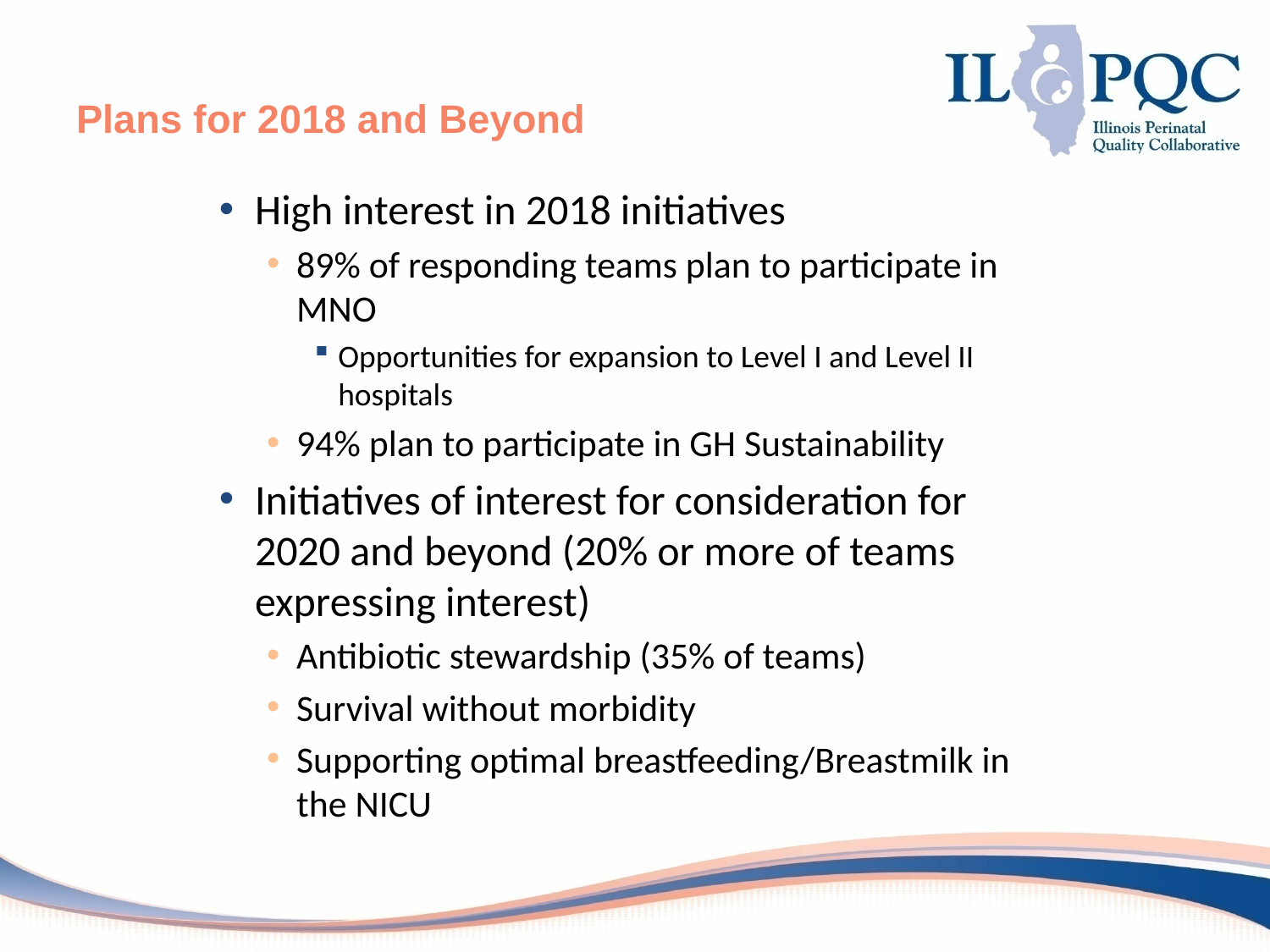

# Plans for 2018 and Beyond
High interest in 2018 initiatives
89% of responding teams plan to participate in MNO
Opportunities for expansion to Level I and Level II hospitals
94% plan to participate in GH Sustainability
Initiatives of interest for consideration for 2020 and beyond (20% or more of teams expressing interest)
Antibiotic stewardship (35% of teams)
Survival without morbidity
Supporting optimal breastfeeding/Breastmilk in the NICU